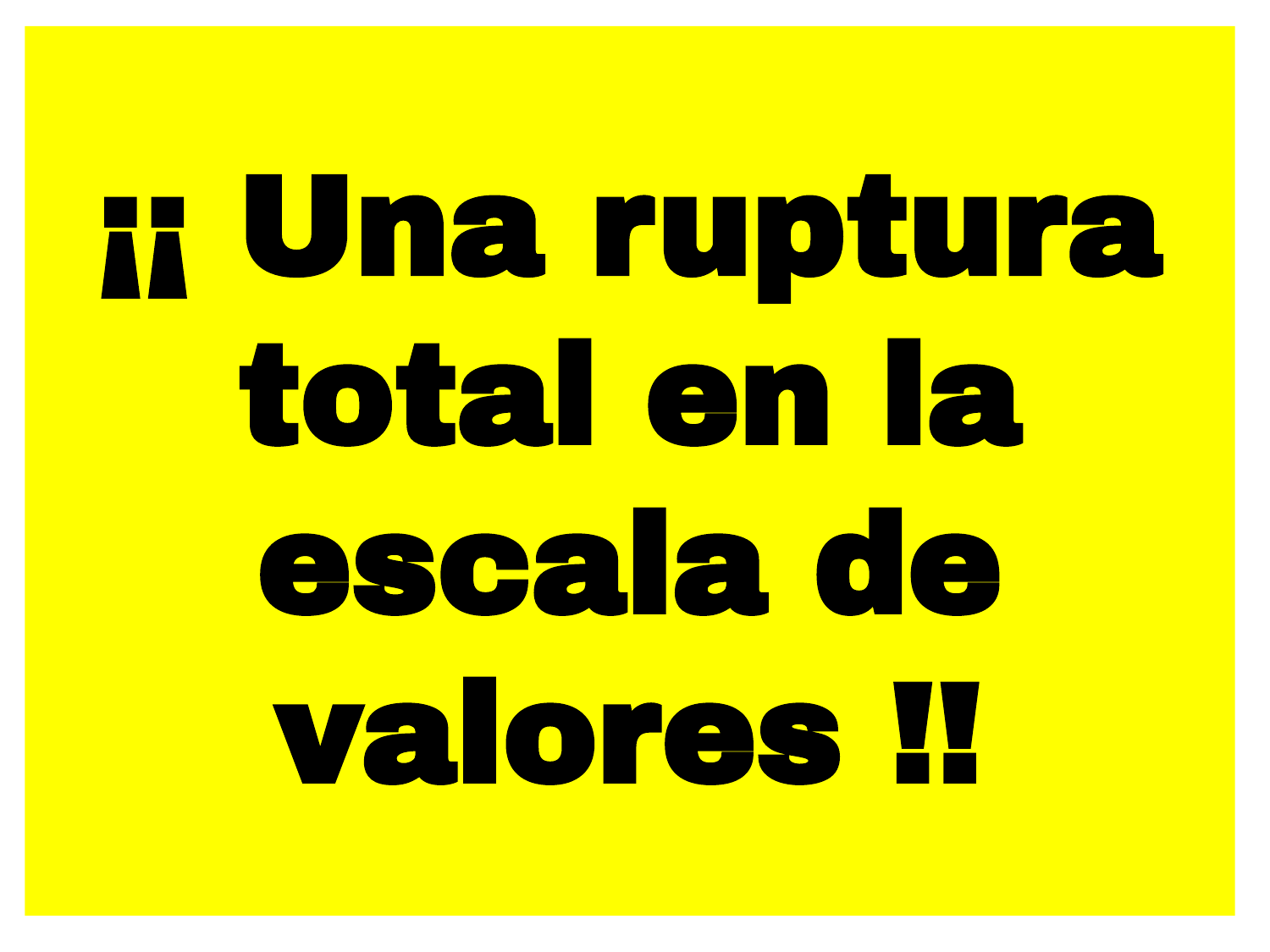

¡¡ Una ruptura total en la escala de valores !!
#